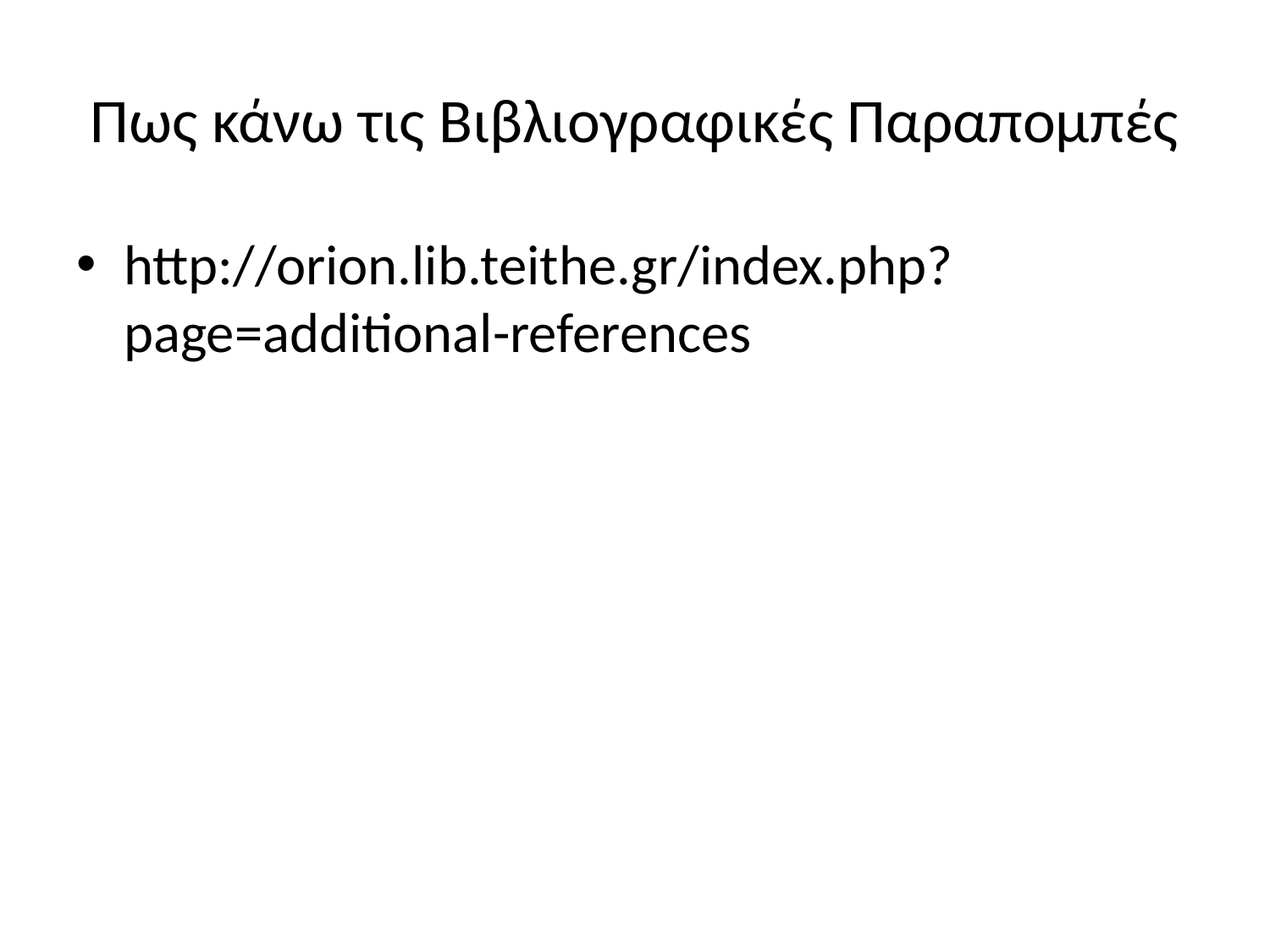

# Πως κάνω τις Βιβλιογραφικές Παραπομπές
http://orion.lib.teithe.gr/index.php?page=additional-references